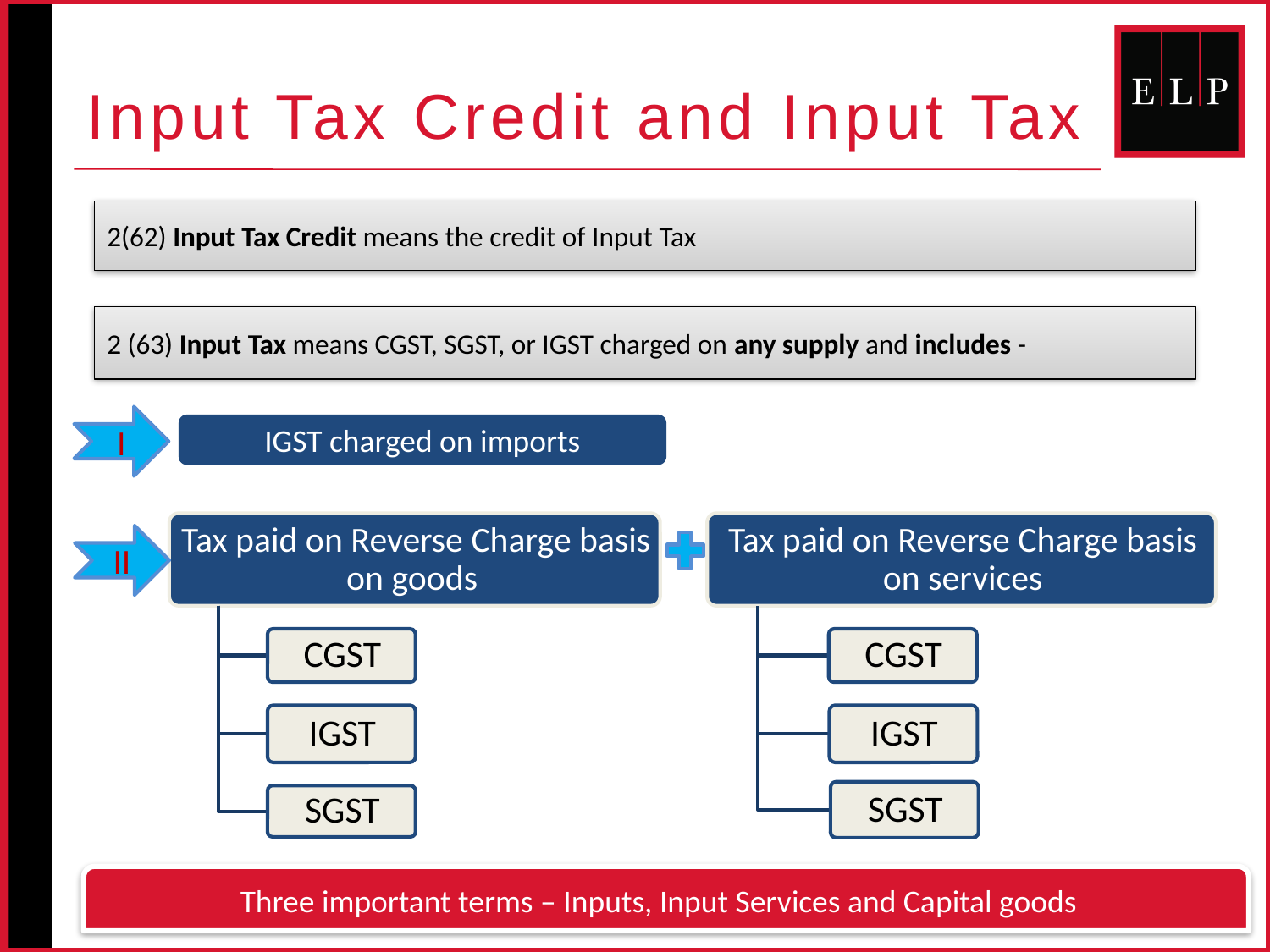

# Input Tax Credit and Input Tax
2(62) Input Tax Credit means the credit of Input Tax
2 (63) Input Tax means CGST, SGST, or IGST charged on any supply and includes -
I
IGST charged on imports
Tax paid on Reverse Charge basis on goods
CGST
IGST
SGST
Tax paid on Reverse Charge basis on services
CGST
IGST
SGST
II

Three important terms – Inputs, Input Services and Capital goods